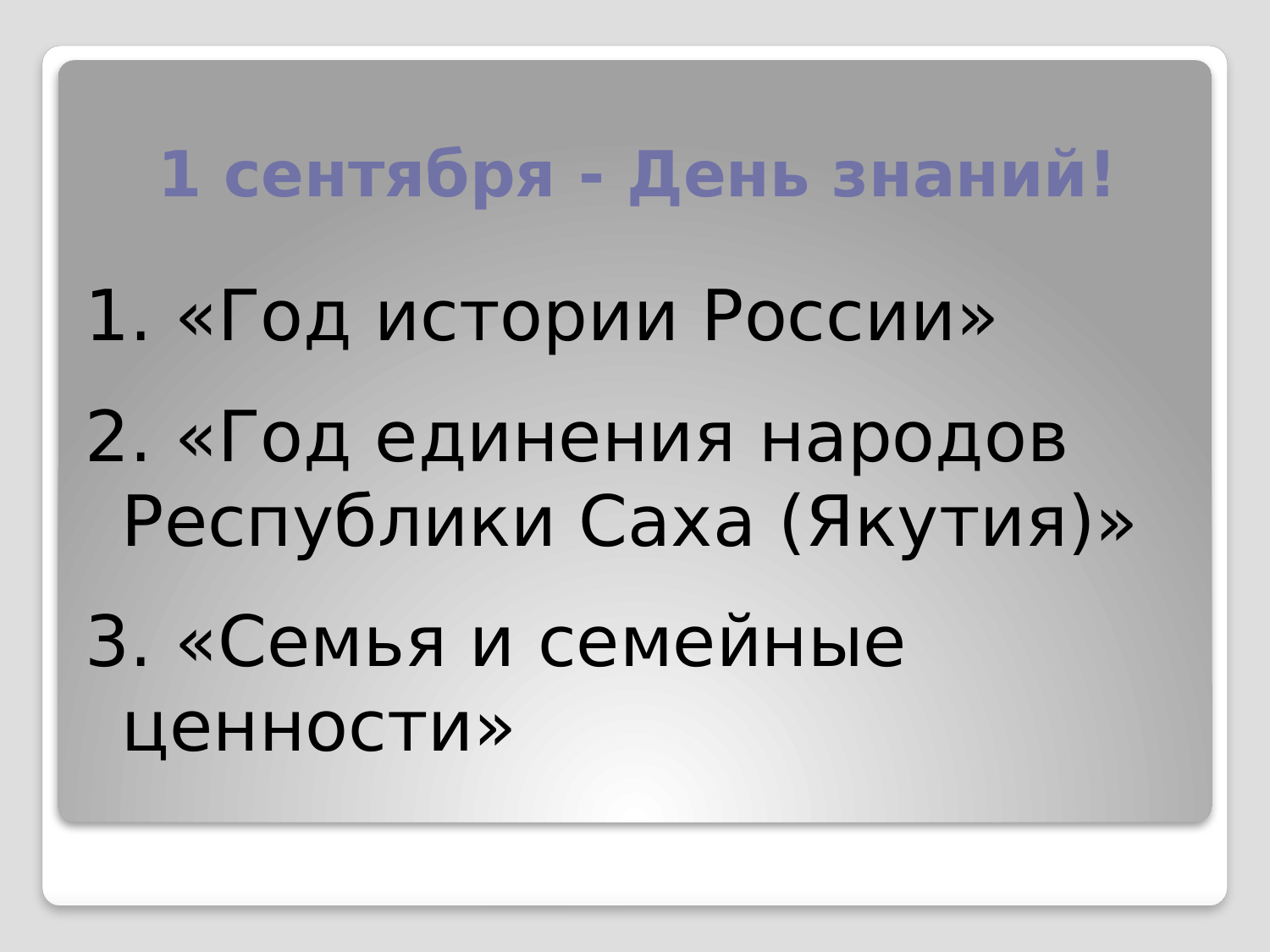

# 1 сентября - День знаний!

1. «Год истории России»
2. «Год единения народов Республики Саха (Якутия)»
3. «Семья и семейные ценности»